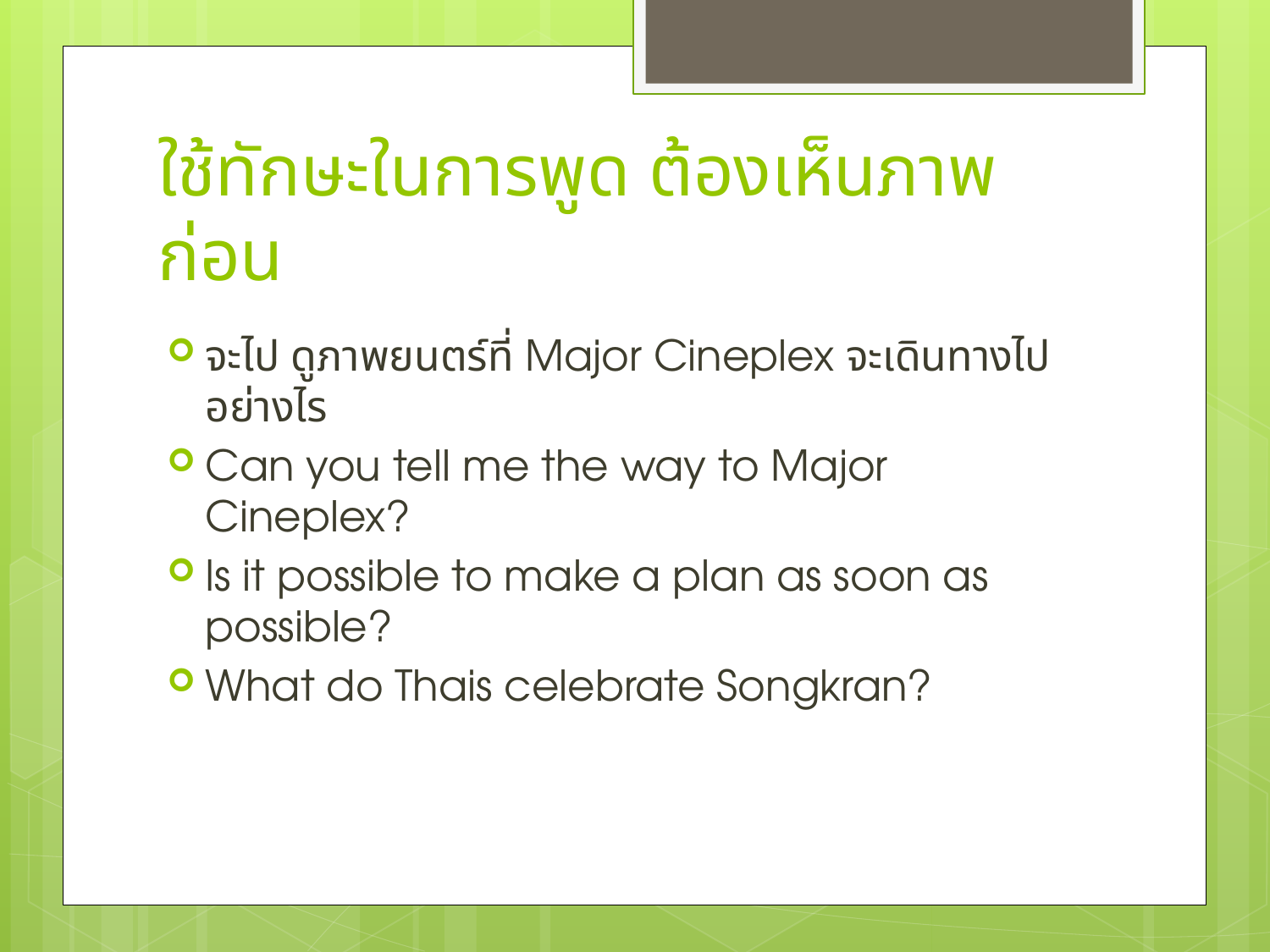

# ใช้ทักษะในการพูด ต้องเห็นภาพก่อน
จะไป ดูภาพยนตร์ที่ Major Cineplex จะเดินทางไปอย่างไร
Can you tell me the way to Major Cineplex?
Is it possible to make a plan as soon as possible?
What do Thais celebrate Songkran?